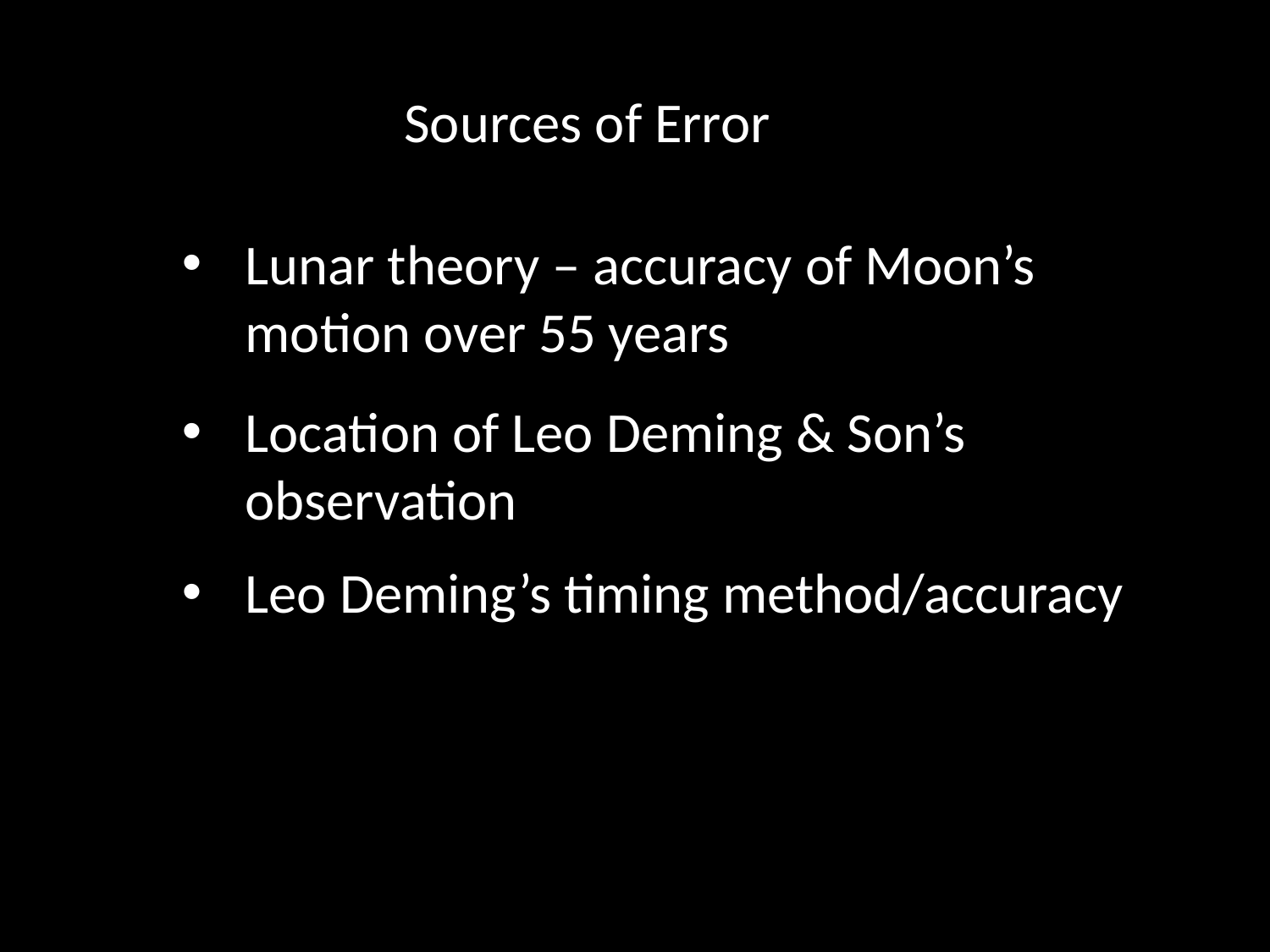

Sources of Error
Lunar theory – accuracy of Moon’s motion over 55 years
Location of Leo Deming & Son’s observation
Leo Deming’s timing method/accuracy